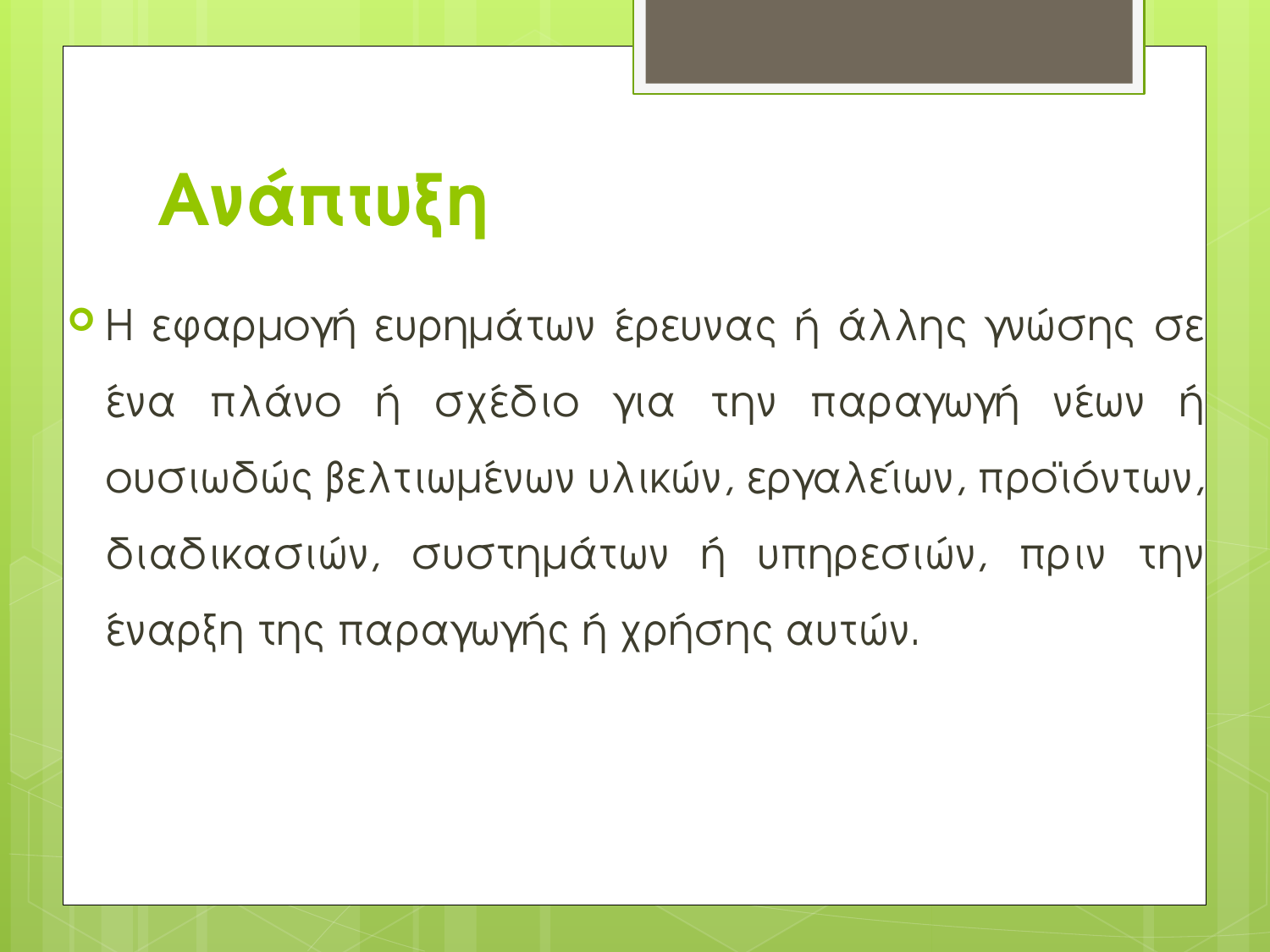

# Ανάπτυξη
Η εφαρμογή ευρημάτων έρευνας ή άλλης γνώσης σε ένα πλάνο ή σχέδιο για την παραγωγή νέων ή ουσιωδώς βελτιωμένων υλικών, εργαλείων, προϊόντων, διαδικασιών, συστημάτων ή υπηρεσιών, πριν την έναρξη της παραγωγής ή χρήσης αυτών.